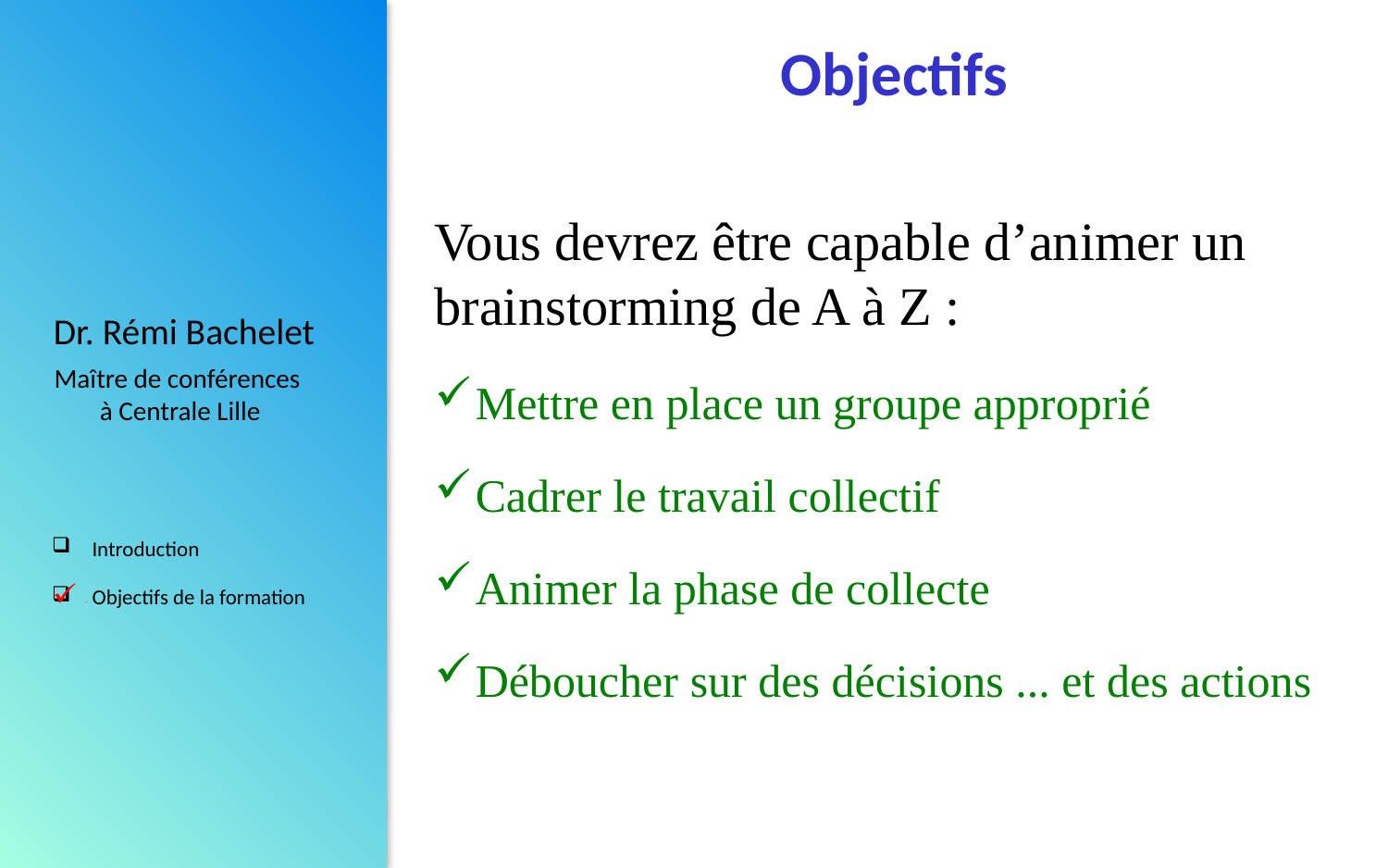

# Objectifs
Vous devrez être capable d’animer un brainstorming de A à Z :
Mettre en place un groupe approprié
Cadrer le travail collectif
Animer la phase de collecte
Déboucher sur des décisions ... et des actions
.